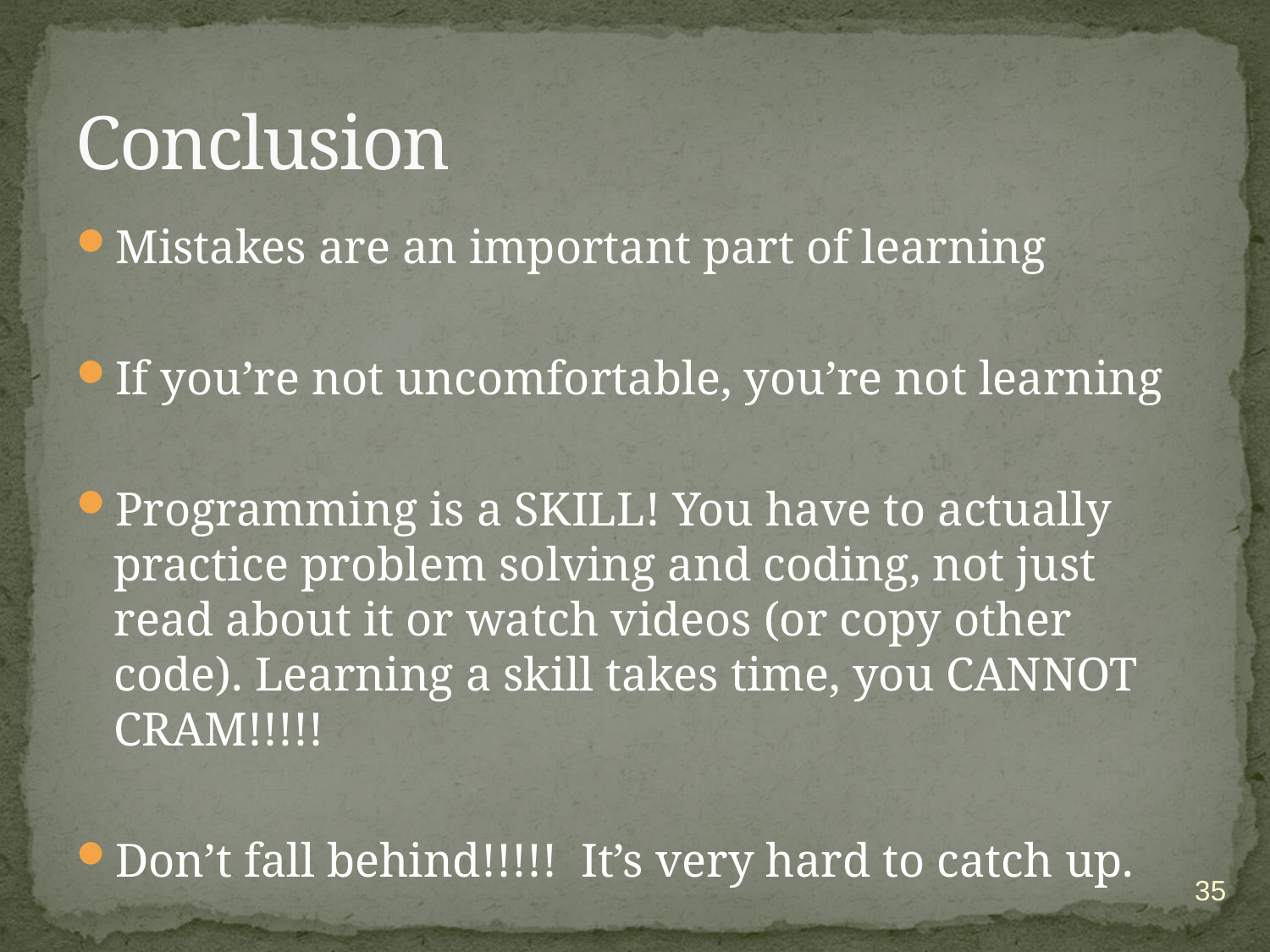

# Conclusion
Mistakes are an important part of learning

If you’re not uncomfortable, you’re not learning

Programming is a SKILL! You have to actually practice problem solving and coding, not just read about it or watch videos (or copy other code). Learning a skill takes time, you CANNOT CRAM!!!!!

Don’t fall behind!!!!!  It’s very hard to catch up.
35